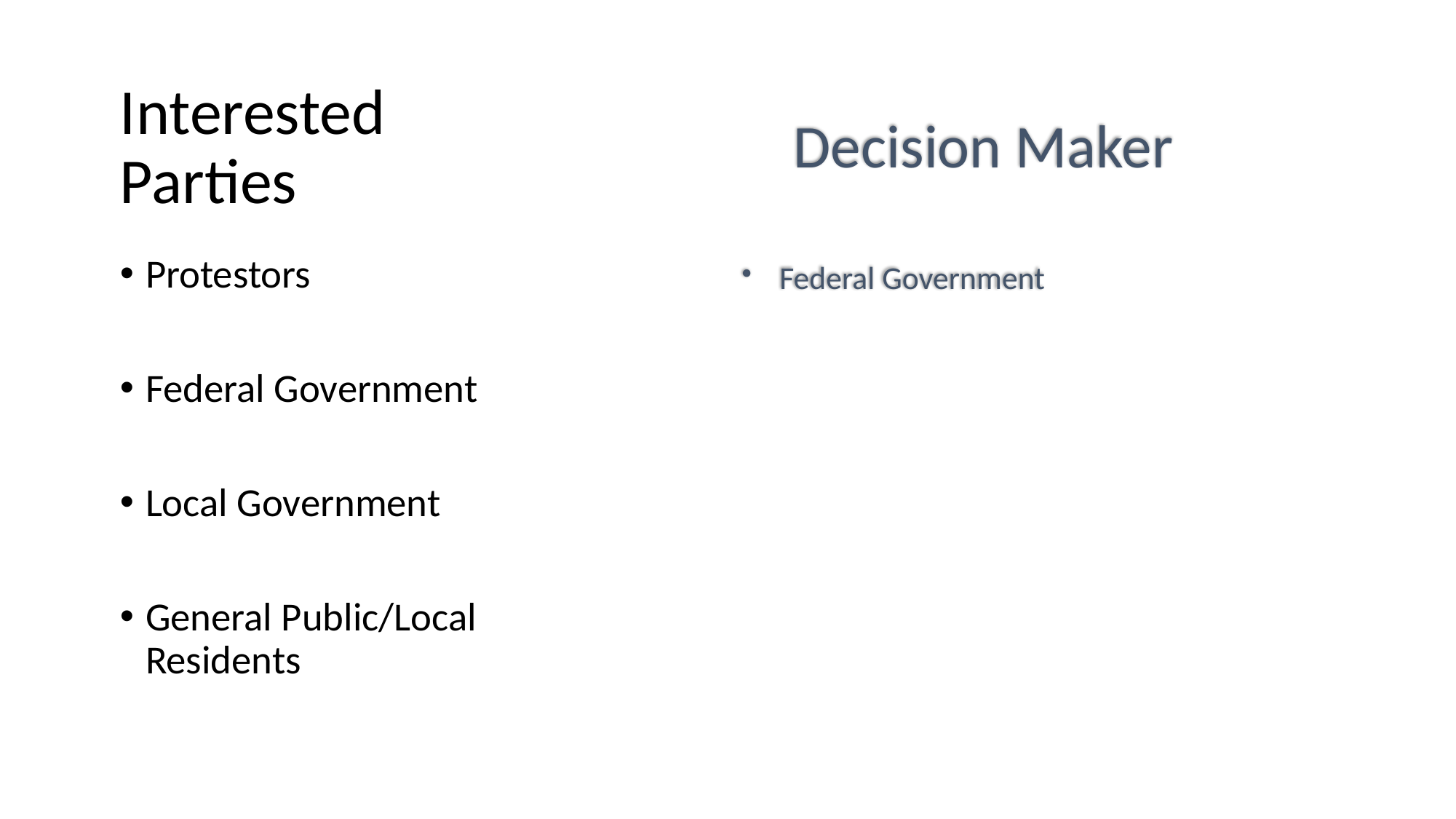

# Interested Parties
Decision Maker
Federal Government

Protestors

Federal Government

Local Government

General Public/Local Residents